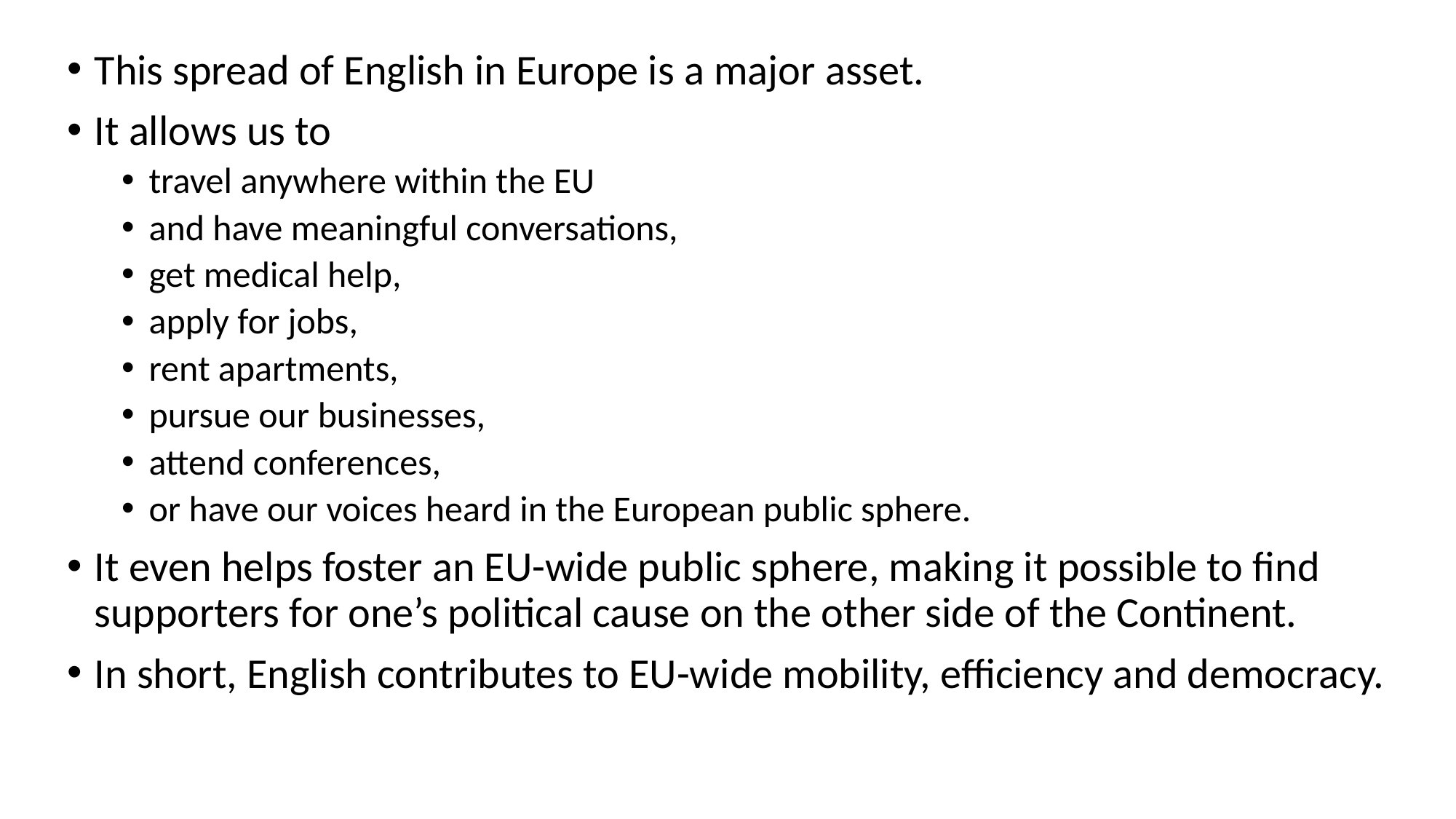

This spread of English in Europe is a major asset.
It allows us to
travel anywhere within the EU
and have meaningful conversations,
get medical help,
apply for jobs,
rent apartments,
pursue our businesses,
attend conferences,
or have our voices heard in the European public sphere.
It even helps foster an EU-wide public sphere, making it possible to find supporters for one’s political cause on the other side of the Continent.
In short, English contributes to EU-wide mobility, efficiency and democracy.